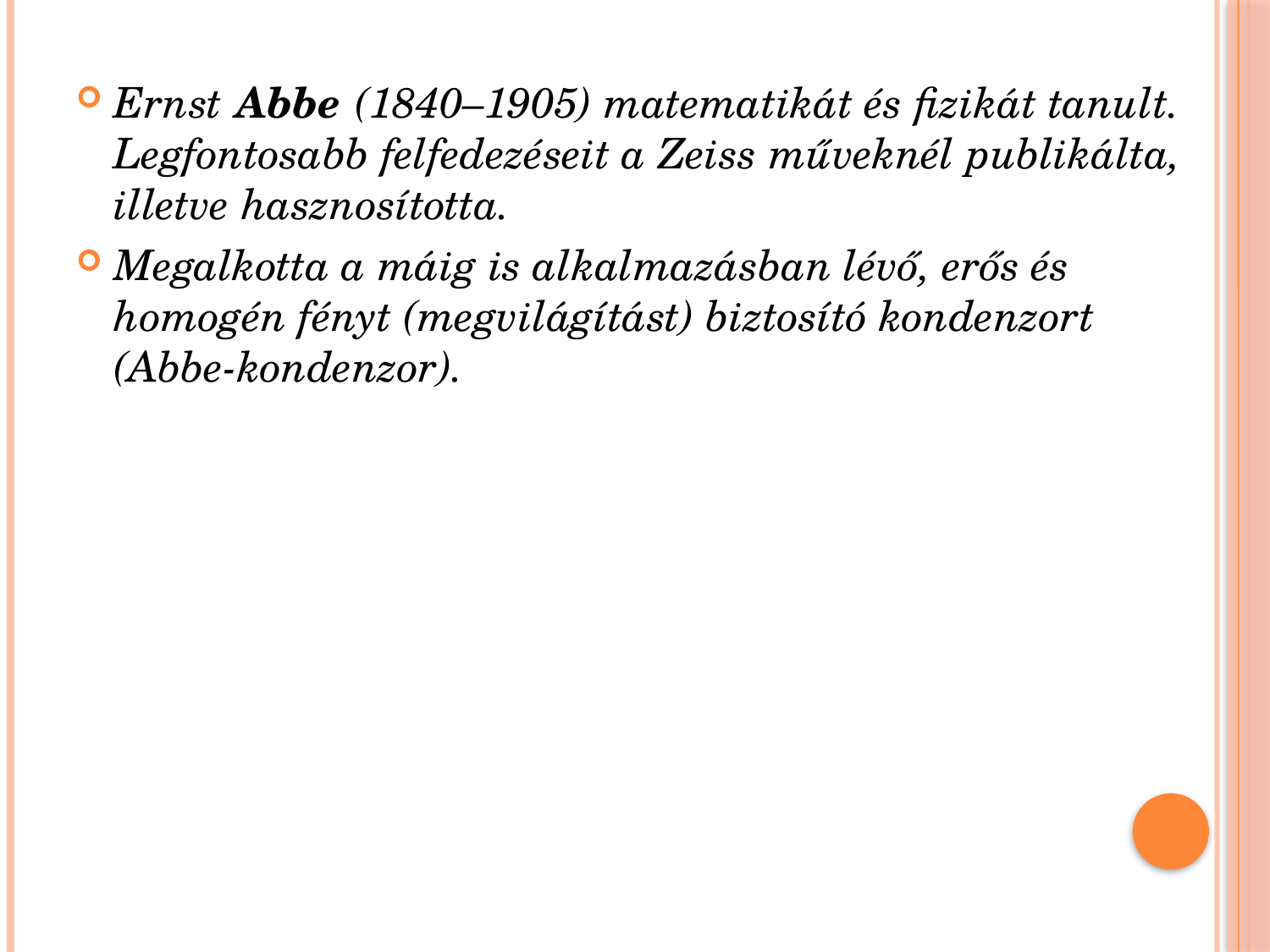

Ernst Abbe (1840–1905) matematikát és fizikát tanult. Legfontosabb felfedezéseit a Zeiss műveknél publikálta, illetve hasznosította.
Megalkotta a máig is alkalmazásban lévő, erős és homogén fényt (megvilágítást) biztosító kondenzort (Abbe-kondenzor).